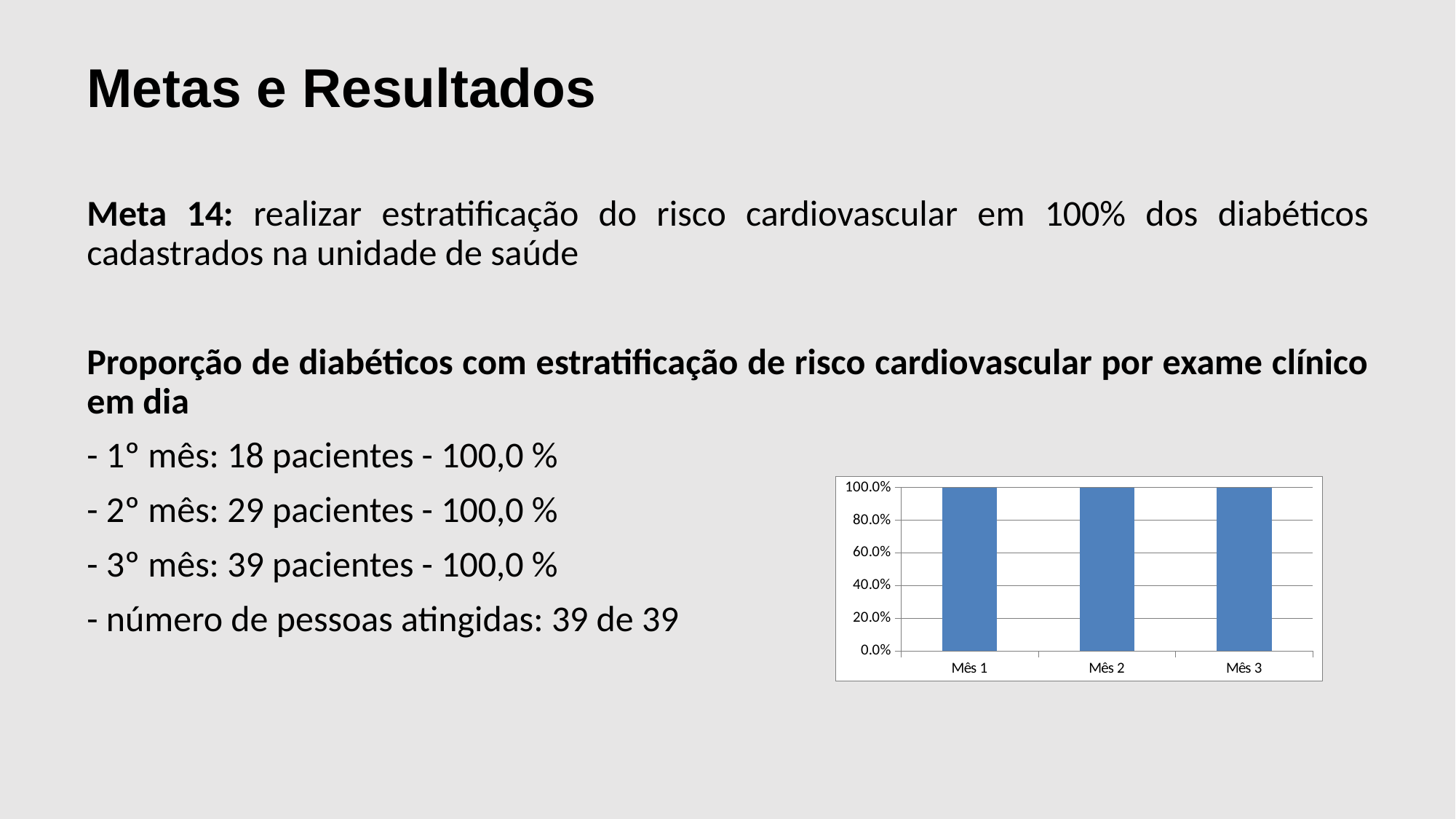

Metas e Resultados
Meta 14: realizar estratificação do risco cardiovascular em 100% dos diabéticos cadastrados na unidade de saúde

Proporção de diabéticos com estratificação de risco cardiovascular por exame clínico em dia
- 1º mês: 18 pacientes - 100,0 %
- 2º mês: 29 pacientes - 100,0 %
- 3º mês: 39 pacientes - 100,0 %
- número de pessoas atingidas: 39 de 39

### Chart

| Category | Proporção de diabéticos com estratificação de risco cardiovascular por  exame clínico em dia |
|---|---|
| Mês 1 | 1.0 |
| Mês 2 | 1.0 |
| Mês 3 | 1.0 |